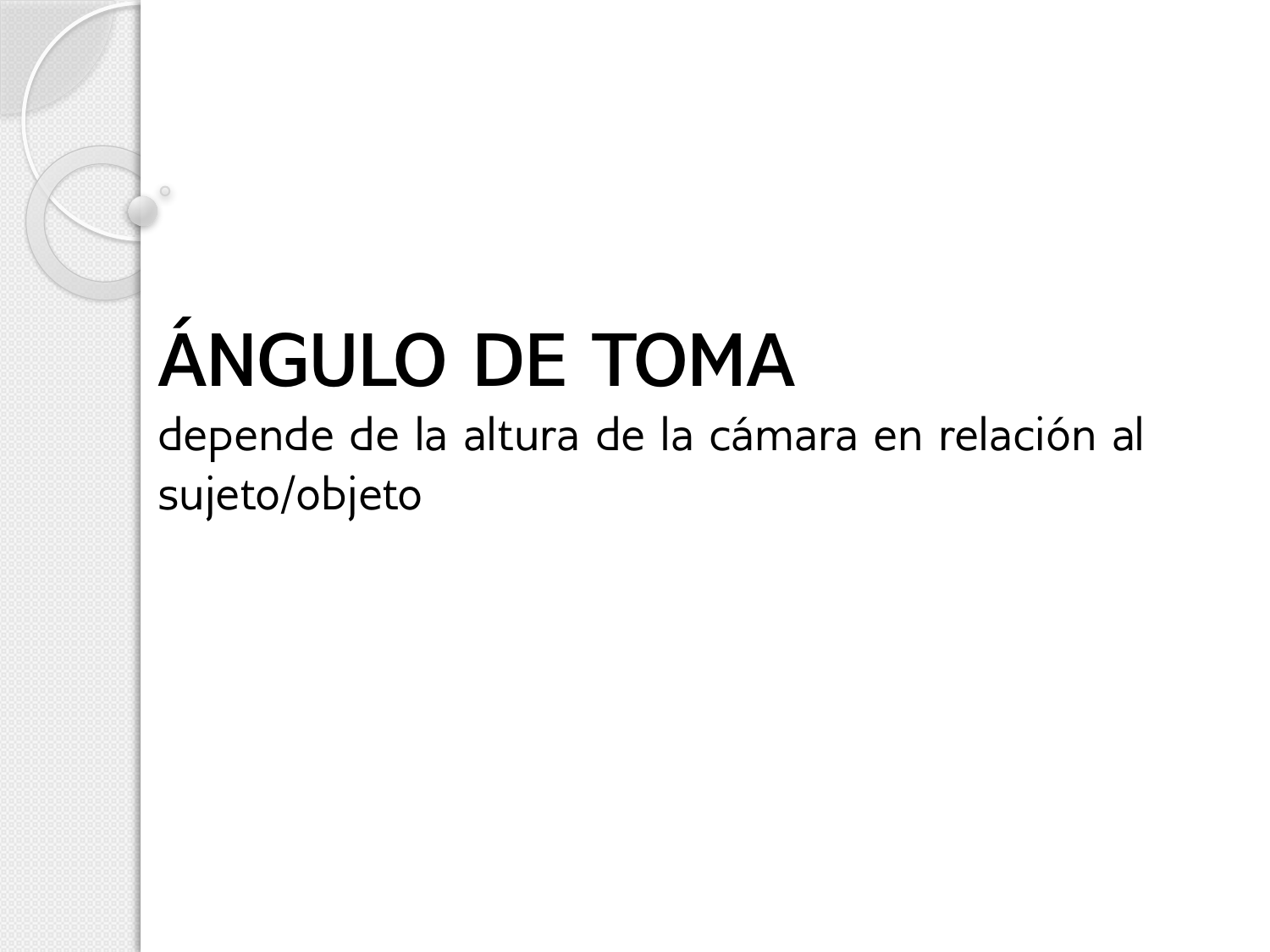

# ÁNGULO DE TOMA depende de la altura de la cámara en relación al sujeto/objeto